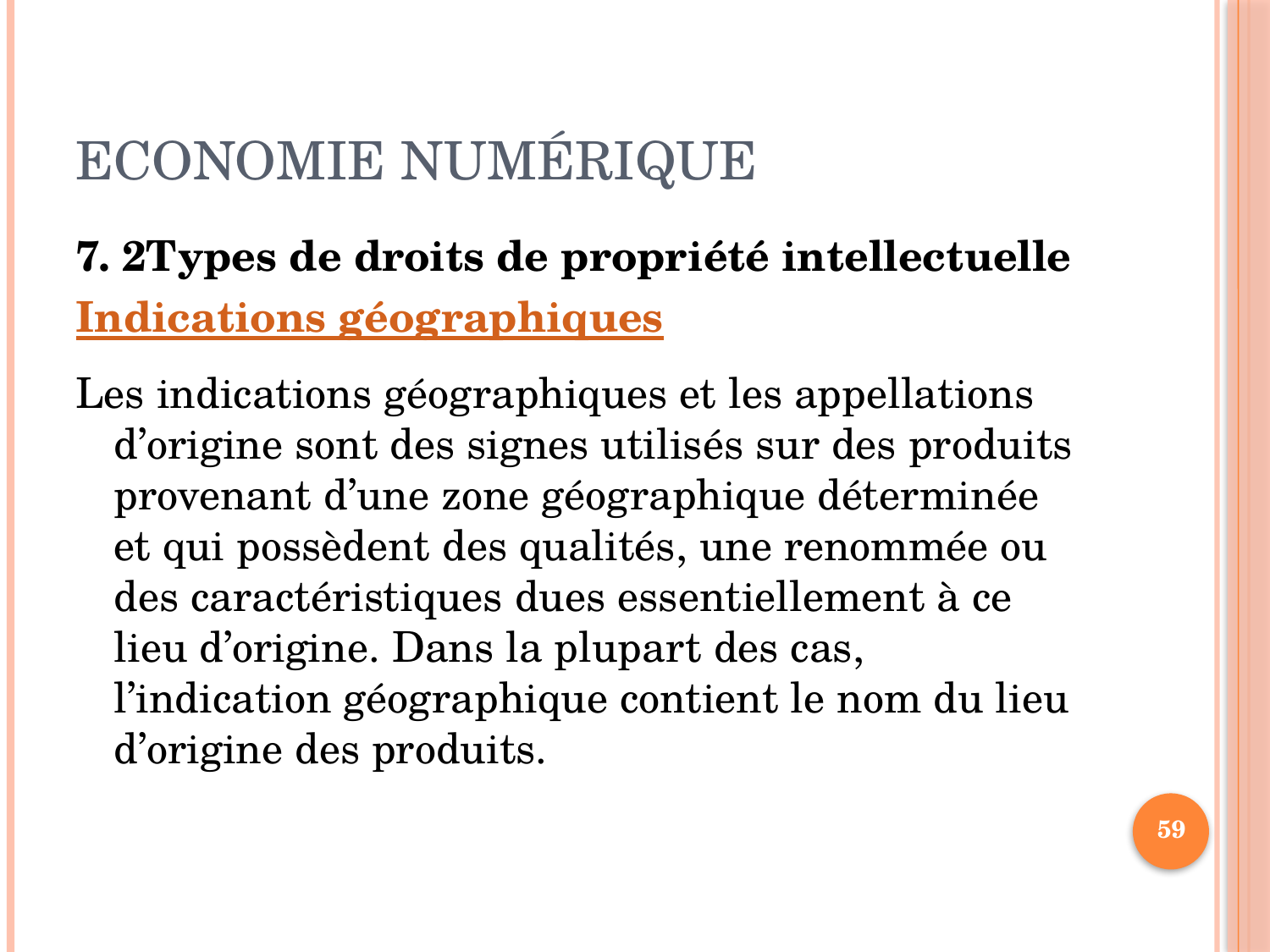

# Economie Numérique
7. 2Types de droits de propriété intellectuelle
Indications géographiques
Les indications géographiques et les appellations d’origine sont des signes utilisés sur des produits provenant d’une zone géographique déterminée et qui possèdent des qualités, une renommée ou des caractéristiques dues essentiellement à ce lieu d’origine. Dans la plupart des cas, l’indication géographique contient le nom du lieu d’origine des produits.

59